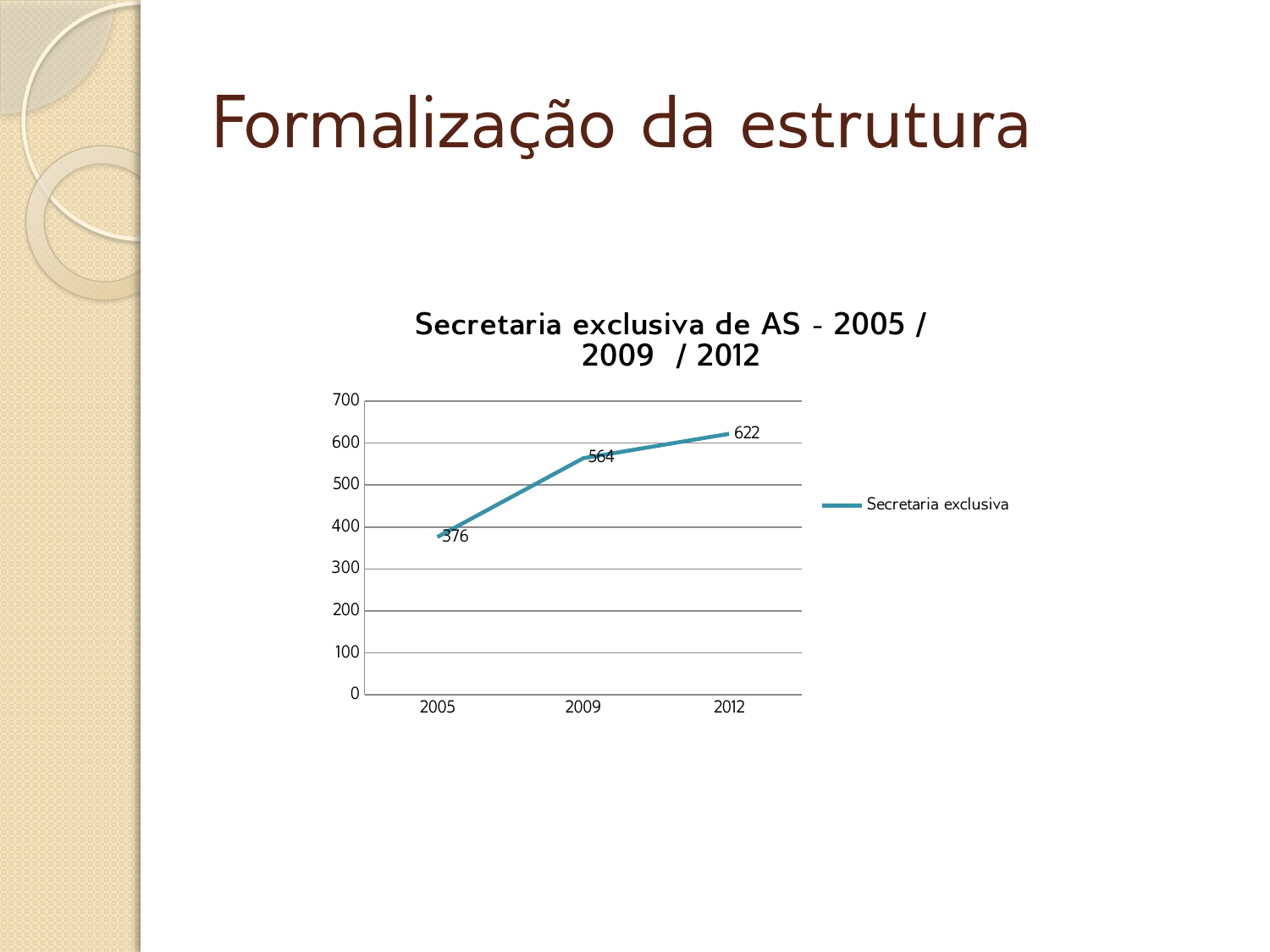

# Formalização da estrutura

### Chart: Secretaria exclusiva de AS - 2005 / 2009  / 2012

| Category | Secretaria exclusiva |
|---|---|
| 2005 | 376.0 |
| 2009 | 564.0 |
| 2012 | 622.0 |